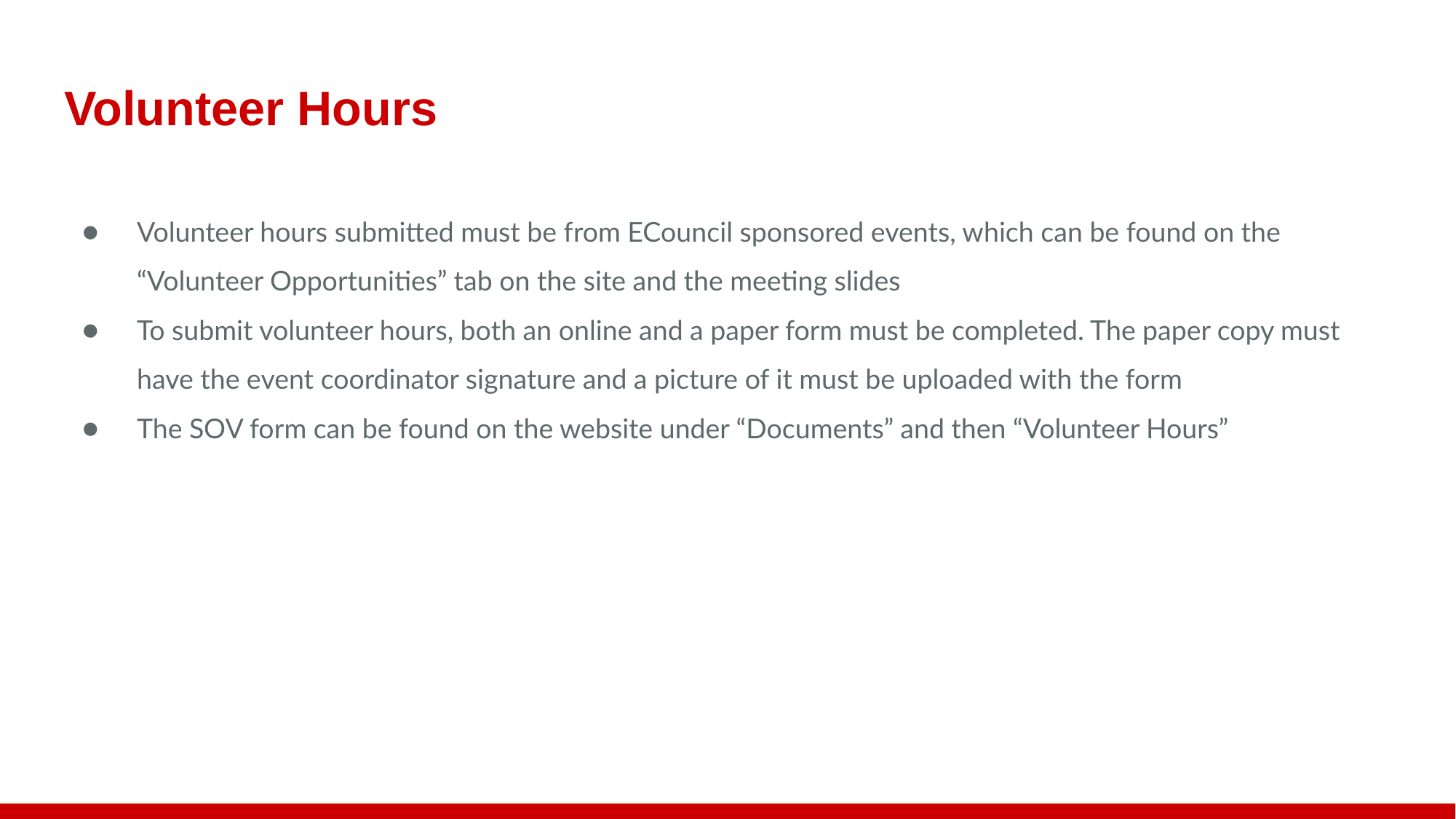

# Volunteer Hours
Volunteer hours submitted must be from ECouncil sponsored events, which can be found on the “Volunteer Opportunities” tab on the site and the meeting slides
To submit volunteer hours, both an online and a paper form must be completed. The paper copy must have the event coordinator signature and a picture of it must be uploaded with the form
The SOV form can be found on the website under “Documents” and then “Volunteer Hours”